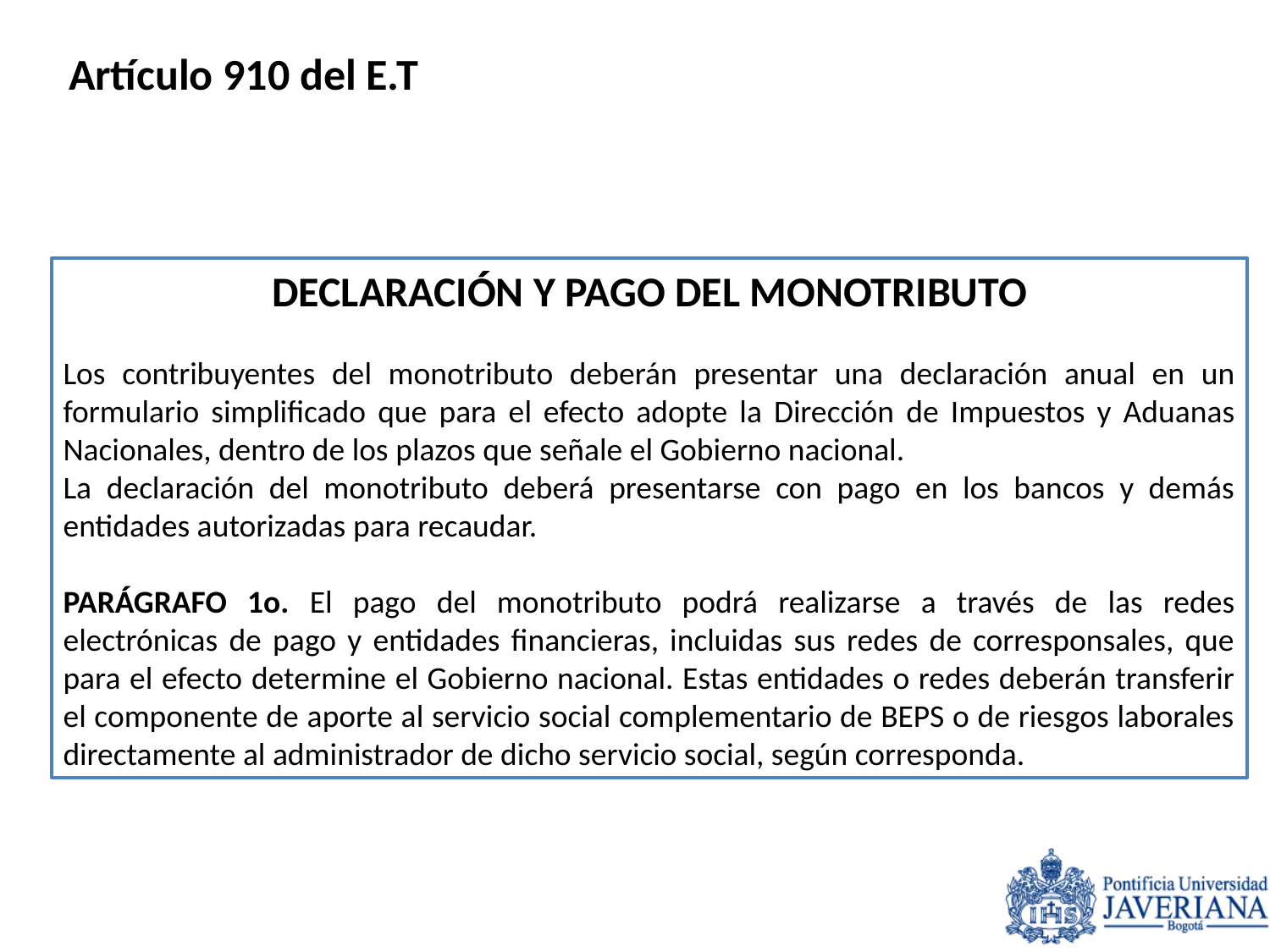

Artículo 910 del E.T
DECLARACIÓN Y PAGO DEL MONOTRIBUTO

Los contribuyentes del monotributo deberán presentar una declaración anual en un formulario simplificado que para el efecto adopte la Dirección de Impuestos y Aduanas Nacionales, dentro de los plazos que señale el Gobierno nacional.
La declaración del monotributo deberá presentarse con pago en los bancos y demás entidades autorizadas para recaudar.

PARÁGRAFO 1o. El pago del monotributo podrá realizarse a través de las redes electrónicas de pago y entidades financieras, incluidas sus redes de corresponsales, que para el efecto determine el Gobierno nacional. Estas entidades o redes deberán transferir el componente de aporte al servicio social complementario de BEPS o de riesgos laborales directamente al administrador de dicho servicio social, según corresponda.